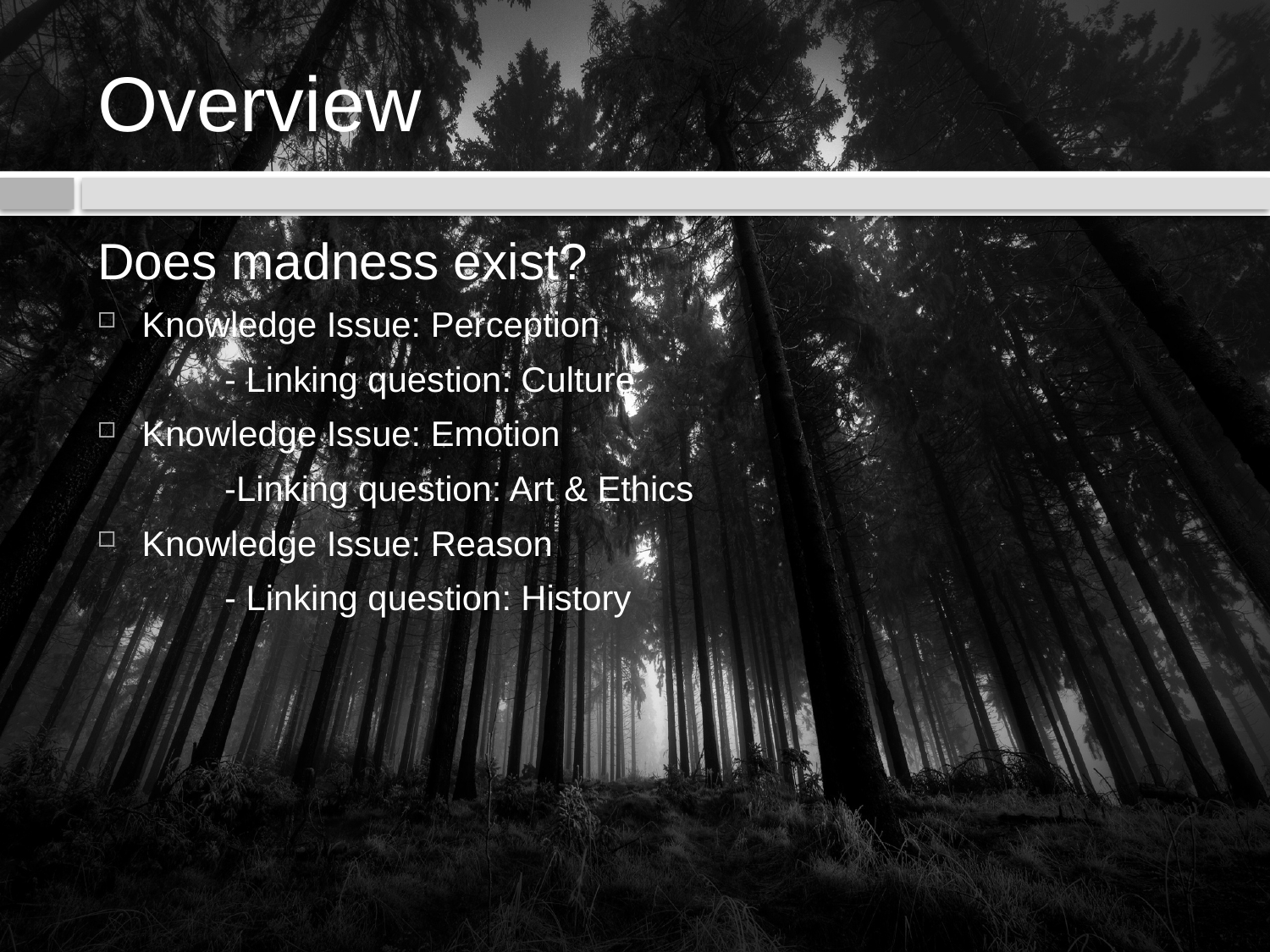

# Overview
Does madness exist?
Knowledge Issue: Perception
	- Linking question: Culture
Knowledge Issue: Emotion
	-Linking question: Art & Ethics
Knowledge Issue: Reason
	- Linking question: History